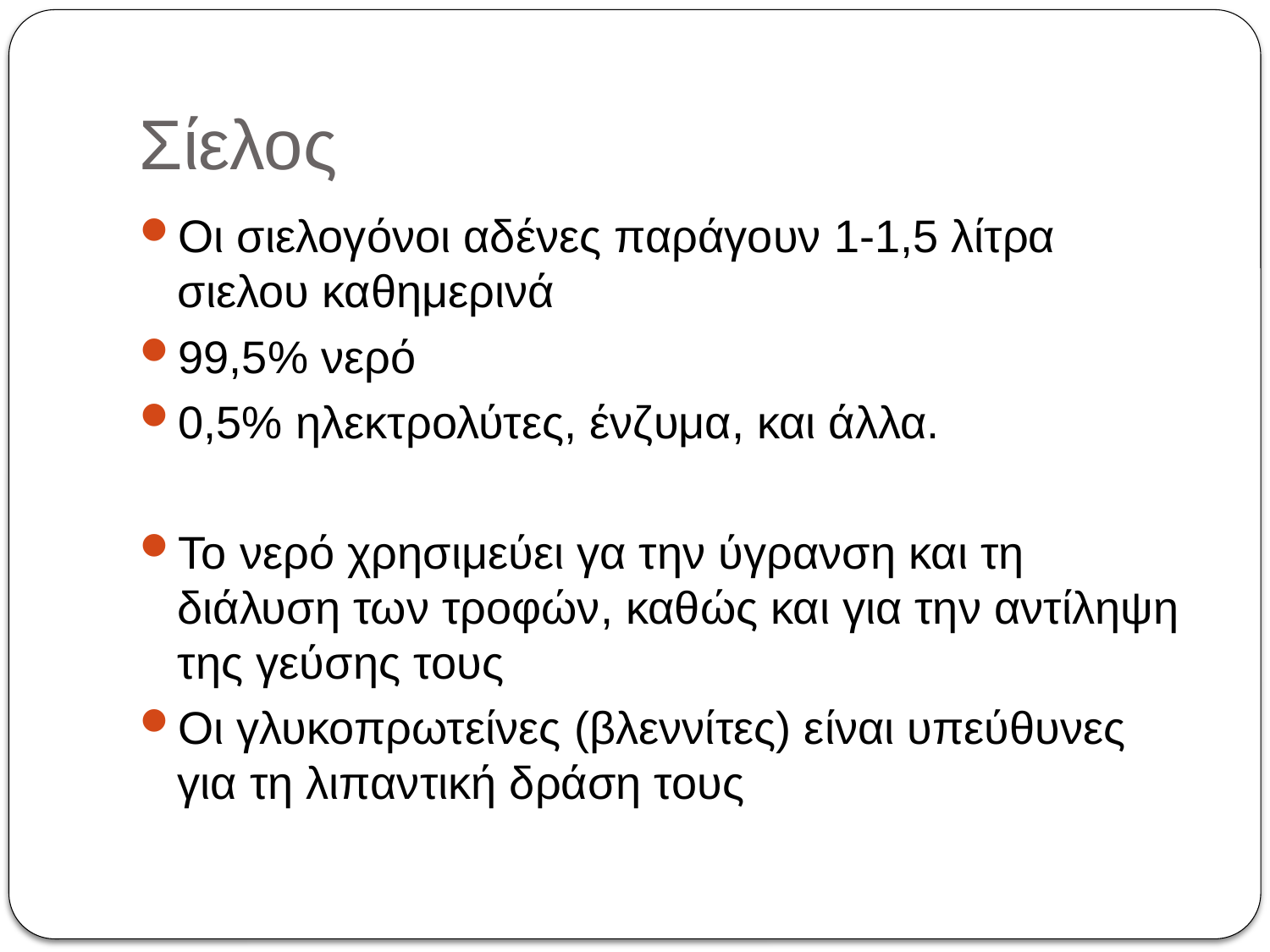

# Σίελος
Οι σιελογόνοι αδένες παράγουν 1-1,5 λίτρα σιελου καθημερινά
99,5% νερό
0,5% ηλεκτρολύτες, ένζυμα, και άλλα.

Το νερό χρησιμεύει γα την ύγρανση και τη διάλυση των τροφών, καθώς και για την αντίληψη της γεύσης τους
Οι γλυκοπρωτείνες (βλεννίτες) είναι υπεύθυνες για τη λιπαντική δράση τους